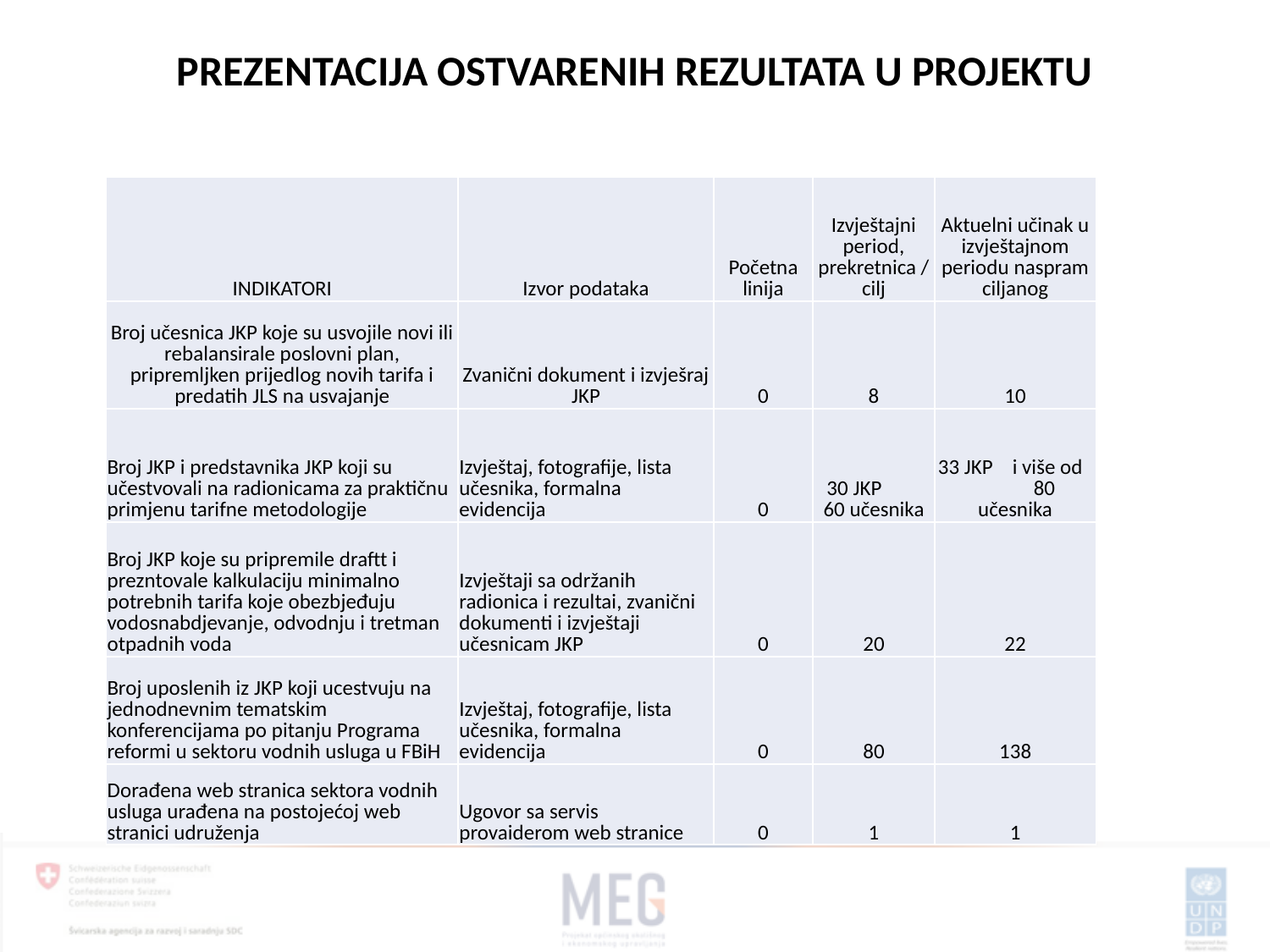

# PREZENTACIJA OSTVARENIH REZULTATA U PROJEKTU
| INDIKATORI | Izvor podataka | Početna linija | Izvještajni period, prekretnica / cilj | Aktuelni učinak u izvještajnom periodu naspram ciljanog |
| --- | --- | --- | --- | --- |
| Broj učesnica JKP koje su usvojile novi ili rebalansirale poslovni plan, pripremljken prijedlog novih tarifa i predatih JLS na usvajanje | Zvanični dokument i izvješraj JKP | 0 | 8 | 10 |
| Broj JKP i predstavnika JKP koji su učestvovali na radionicama za praktičnu primjenu tarifne metodologije | Izvještaj, fotografije, lista učesnika, formalna evidencija | 0 | 30 JKP 60 učesnika | 33 JKP i više od 80 učesnika |
| Broj JKP koje su pripremile draftt i prezntovale kalkulaciju minimalno potrebnih tarifa koje obezbjeđuju vodosnabdjevanje, odvodnju i tretman otpadnih voda | Izvještaji sa održanih radionica i rezultai, zvanični dokumenti i izvještaji učesnicam JKP | 0 | 20 | 22 |
| Broj uposlenih iz JKP koji ucestvuju na jednodnevnim tematskim konferencijama po pitanju Programa reformi u sektoru vodnih usluga u FBiH | Izvještaj, fotografije, lista učesnika, formalna evidencija | 0 | 80 | 138 |
| Dorađena web stranica sektora vodnih usluga urađena na postojećoj web stranici udruženja | Ugovor sa servis provaiderom web stranice | 0 | 1 | 1 |